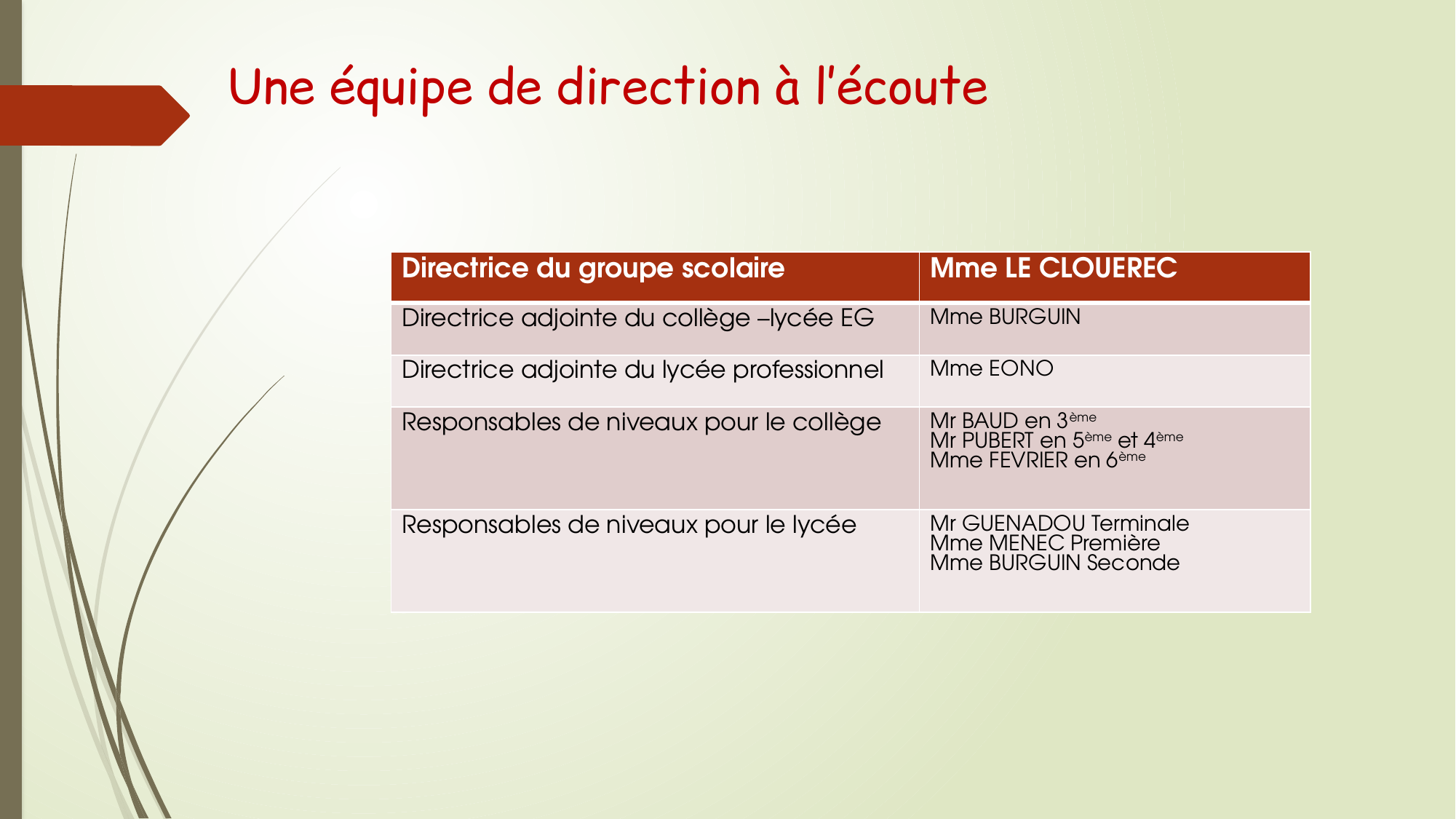

# Une équipe de direction à l’écoute
| Directrice du groupe scolaire | Mme LE CLOUEREC |
| --- | --- |
| Directrice adjointe du collège –lycée EG | Mme BURGUIN |
| Directrice adjointe du lycée professionnel | Mme EONO |
| Responsables de niveaux pour le collège | Mr BAUD en 3ème Mr PUBERT en 5ème et 4ème Mme FEVRIER en 6ème |
| Responsables de niveaux pour le lycée | Mr GUENADOU Terminale Mme MENEC Première Mme BURGUIN Seconde |